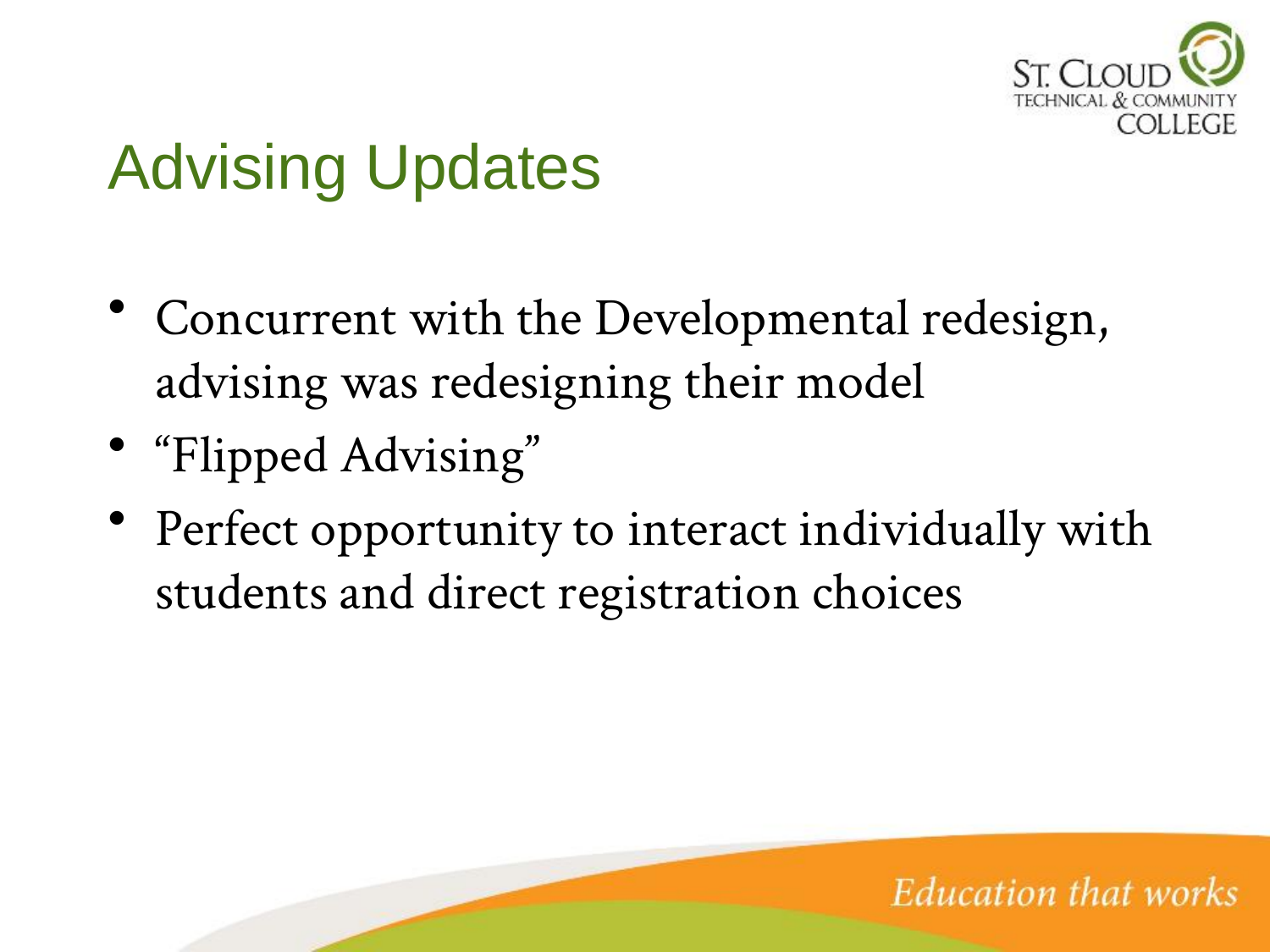

# Advising Updates
Concurrent with the Developmental redesign, advising was redesigning their model
“Flipped Advising”
Perfect opportunity to interact individually with students and direct registration choices